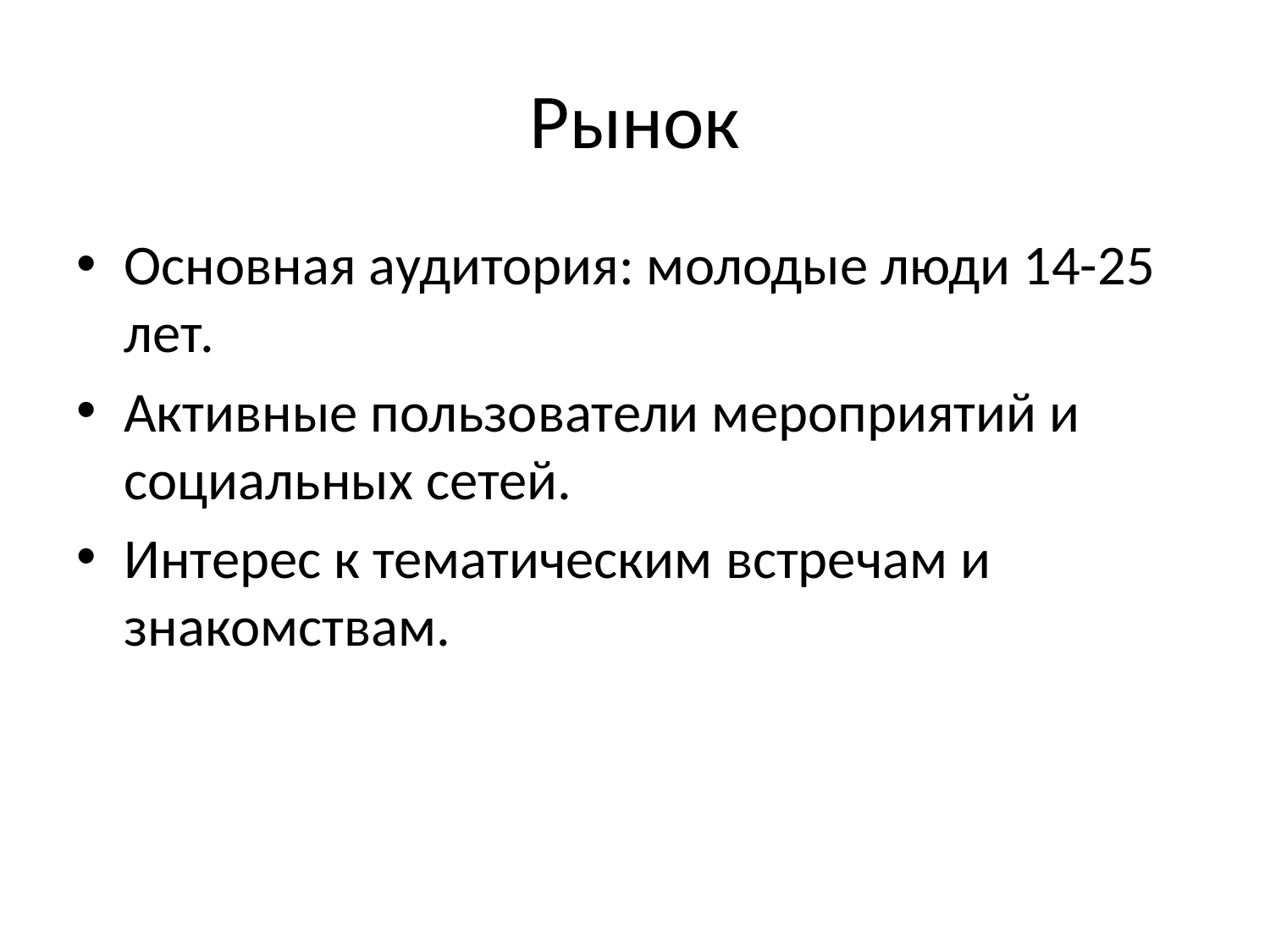

# Рынок
Основная аудитория: молодые люди 14-25 лет.
Активные пользователи мероприятий и социальных сетей.
Интерес к тематическим встречам и знакомствам.